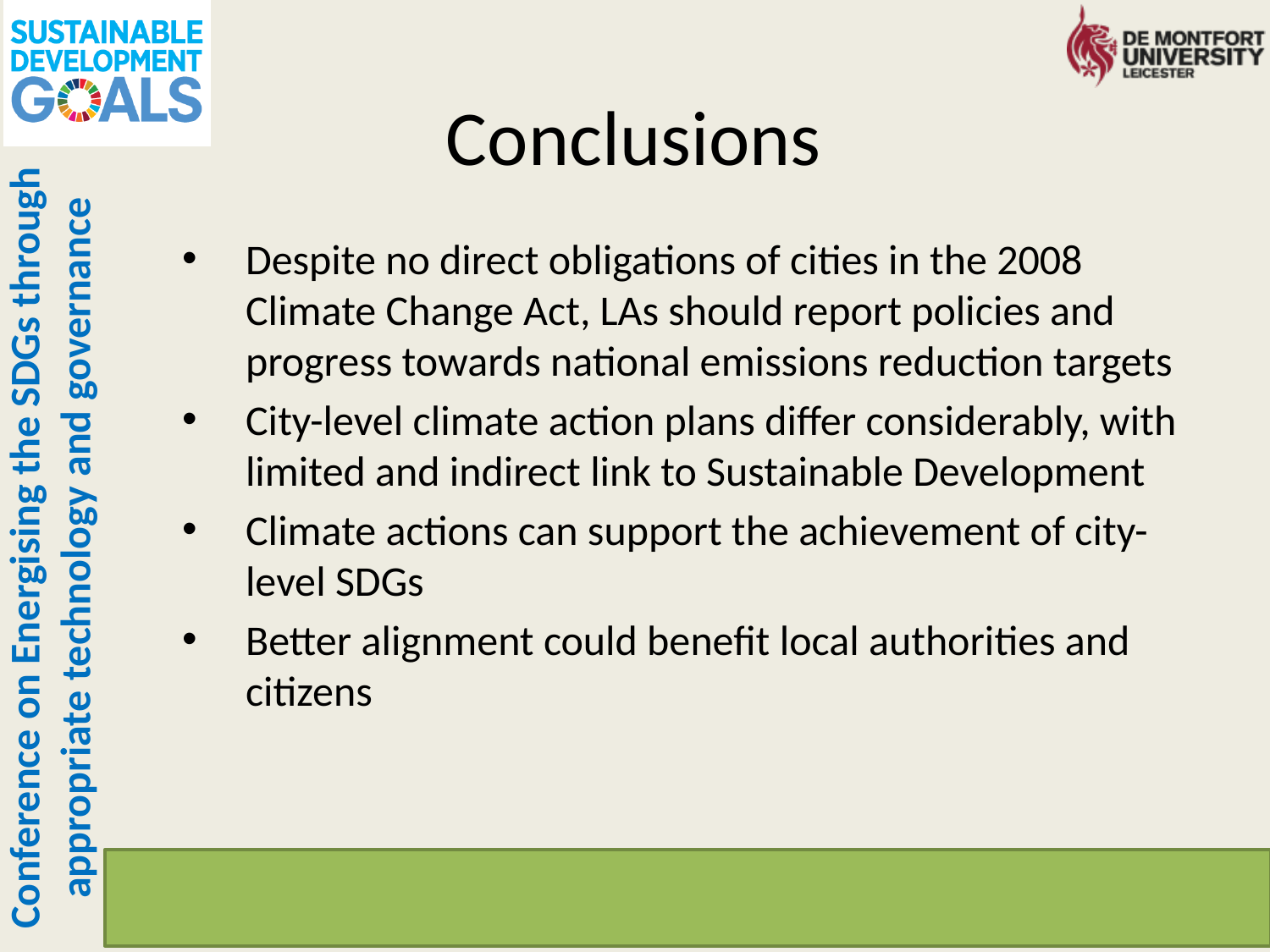

# Conclusions
Despite no direct obligations of cities in the 2008 Climate Change Act, LAs should report policies and progress towards national emissions reduction targets
City-level climate action plans differ considerably, with limited and indirect link to Sustainable Development
Climate actions can support the achievement of city-level SDGs
Better alignment could benefit local authorities and citizens